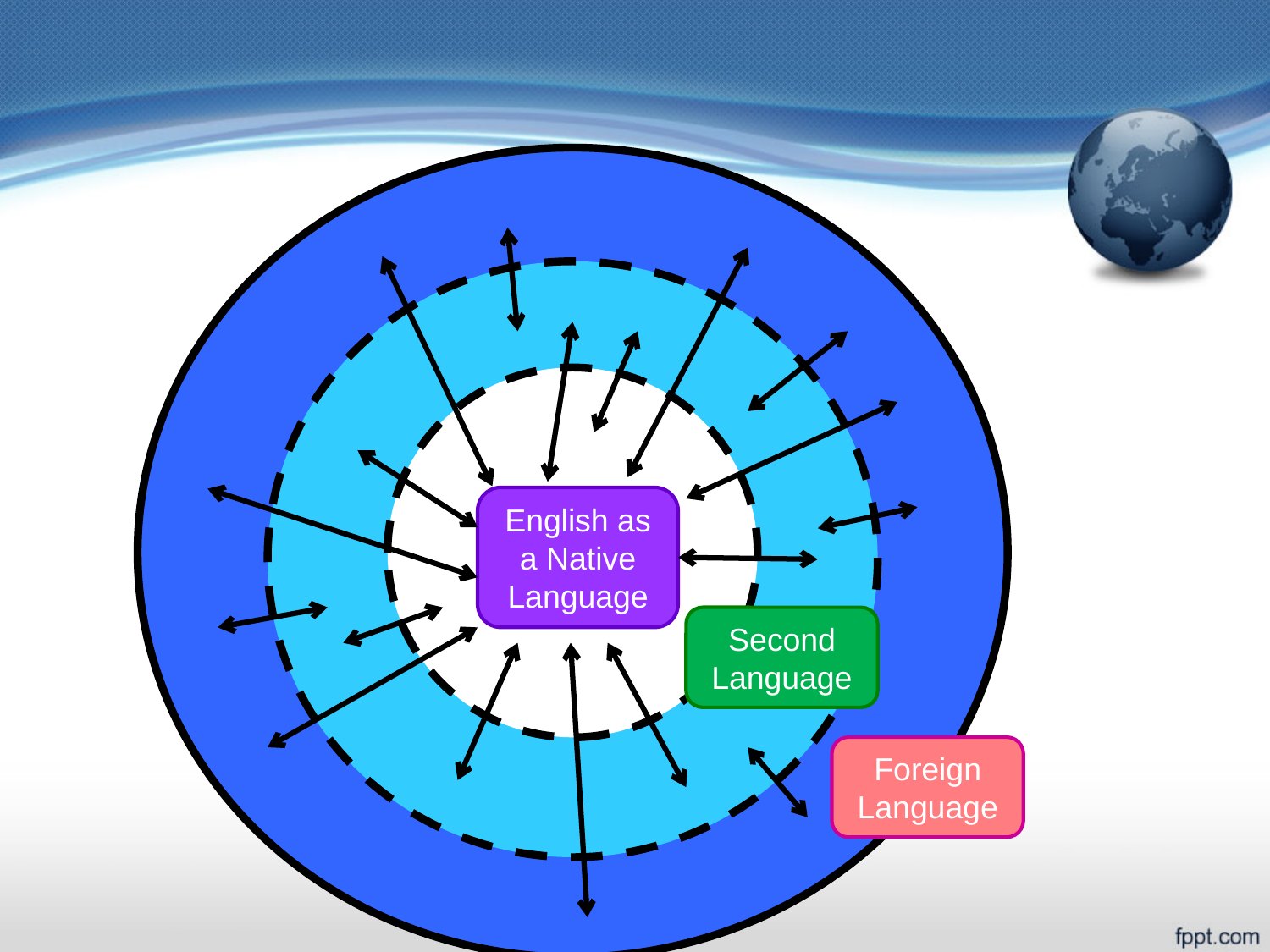

English as a Native Language
Second Language
Foreign
Language